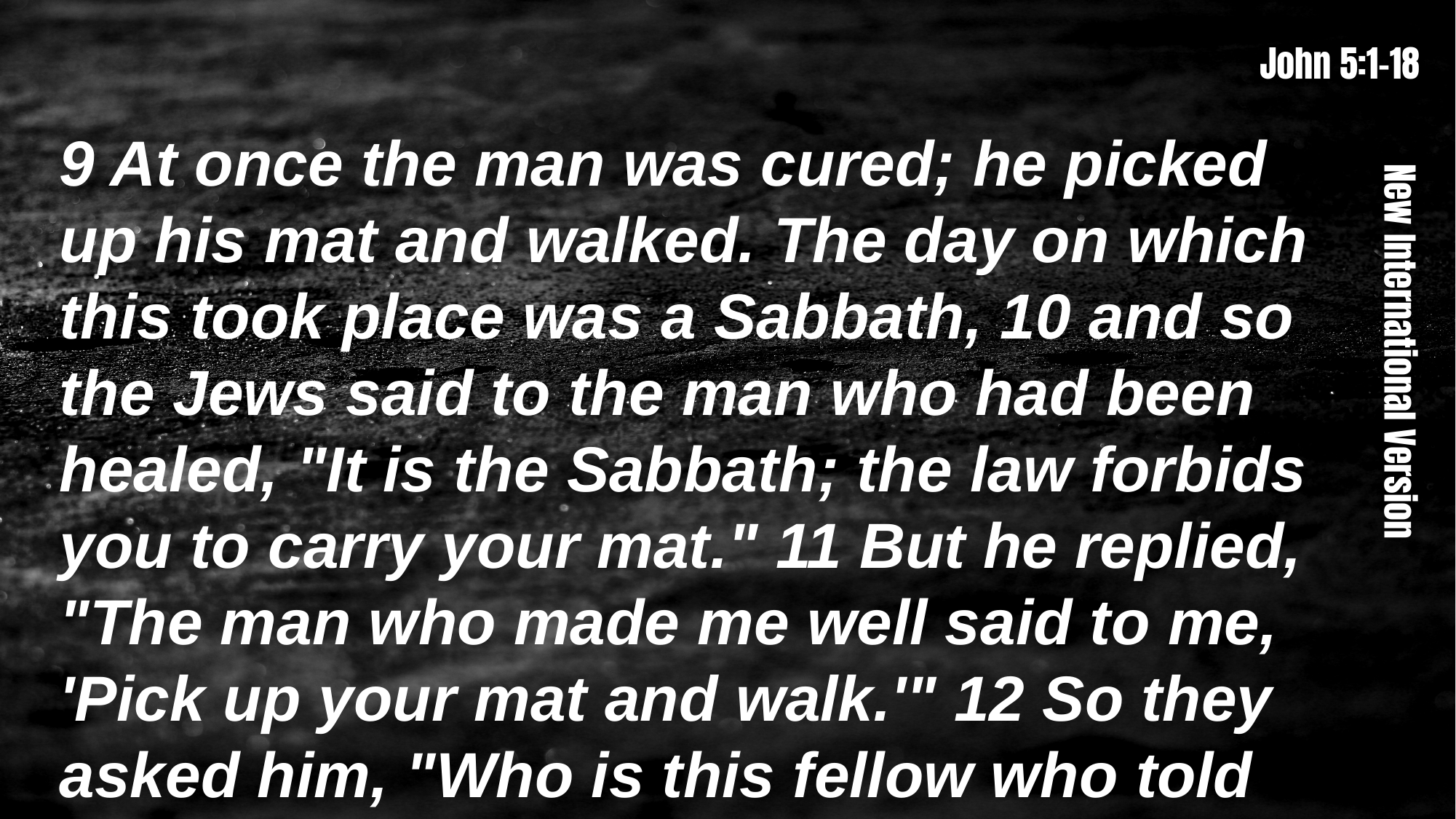

John 5:1-18
9 At once the man was cured; he picked up his mat and walked. The day on which this took place was a Sabbath, 10 and so the Jews said to the man who had been healed, "It is the Sabbath; the law forbids you to carry your mat." 11 But he replied, "The man who made me well said to me, 'Pick up your mat and walk.'" 12 So they asked him, "Who is this fellow who told you to pick it up and walk?"
New International Version